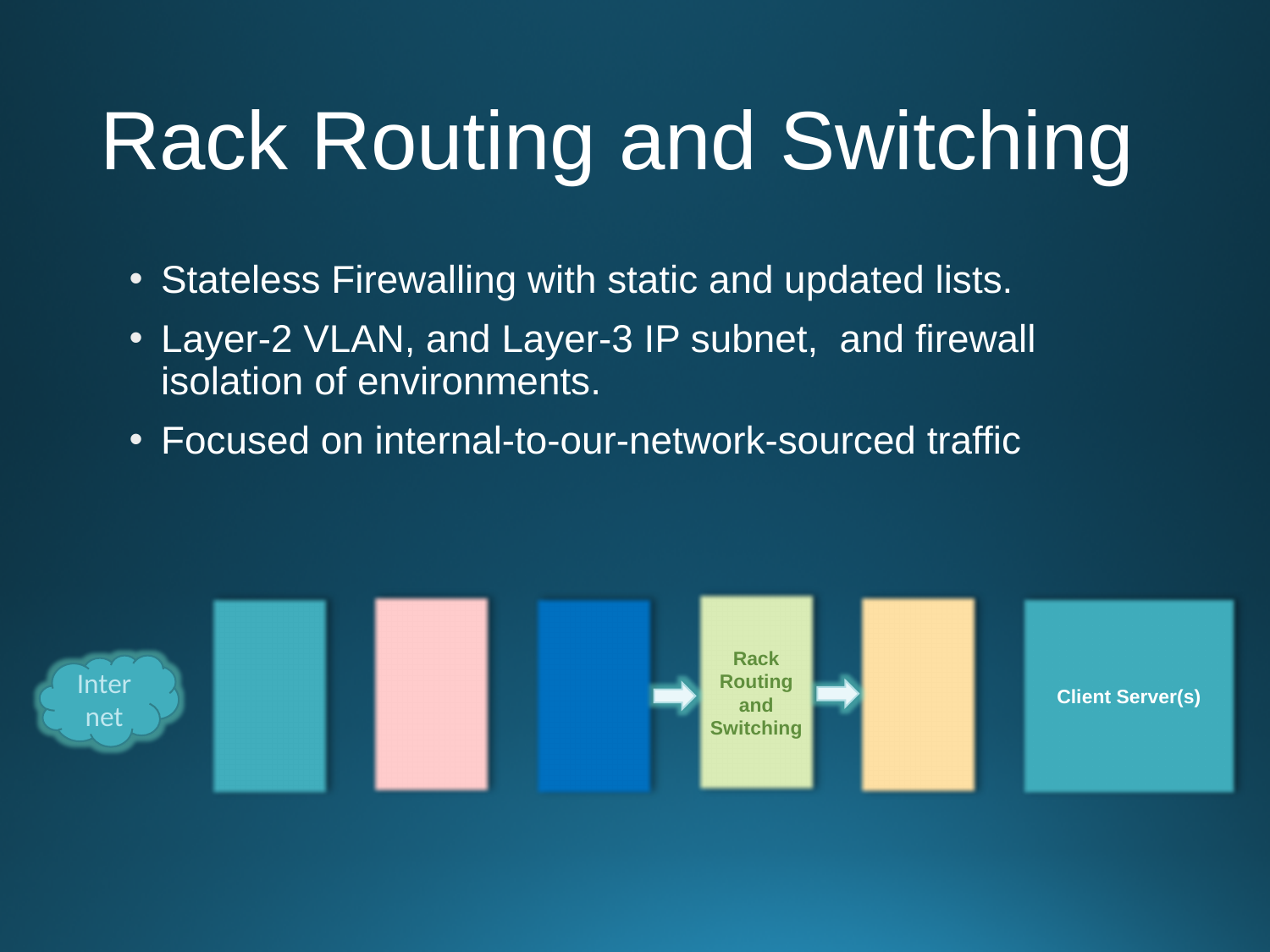

# Rack Routing and Switching
Stateless Firewalling with static and updated lists.
Layer-2 VLAN, and Layer-3 IP subnet,  and firewall isolation of environments.
Focused on internal-to-our-network-sourced traffic
Rack Routing and Switching

Client Server(s)
Internet